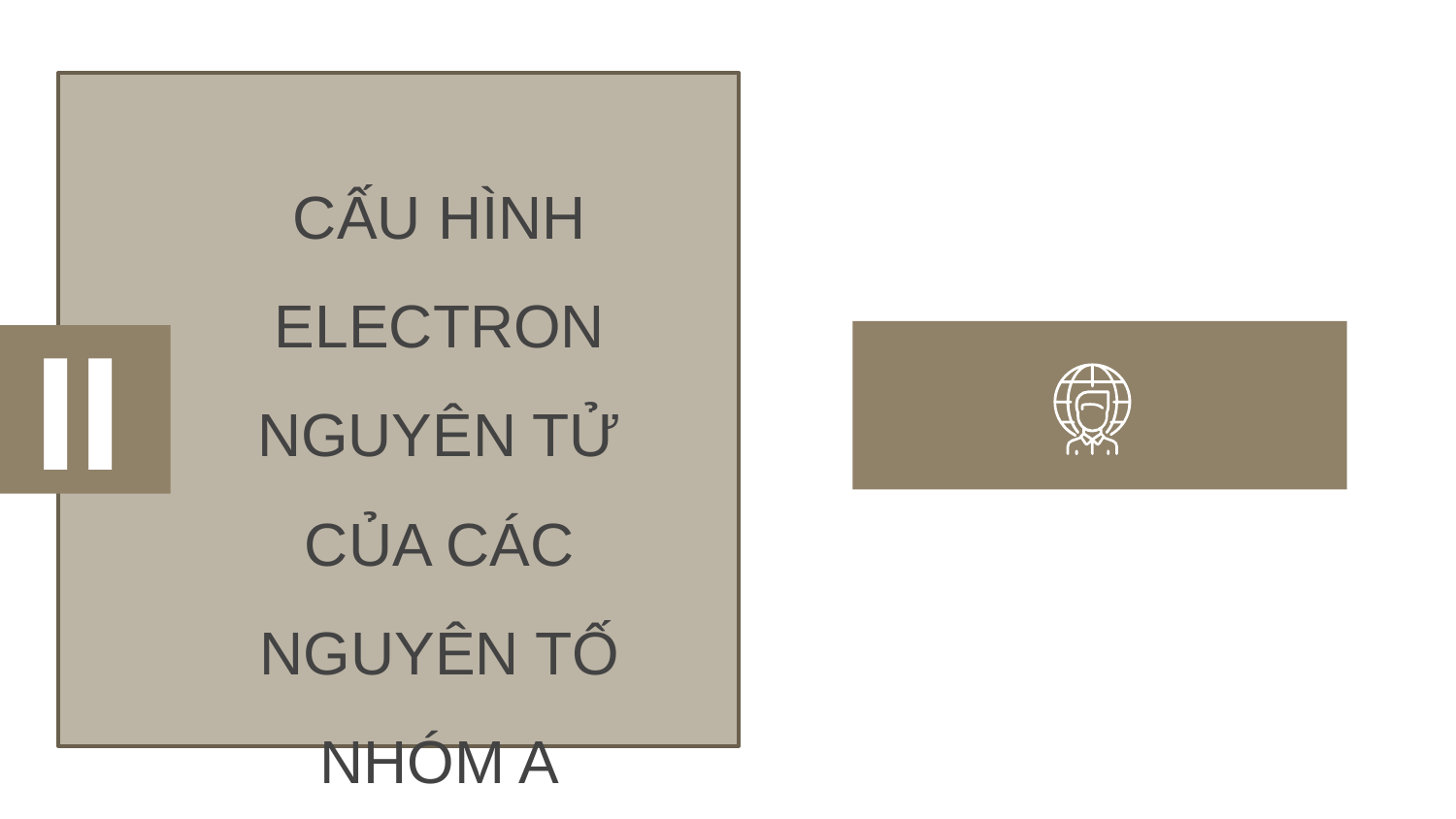

CẤU HÌNH ELECTRON NGUYÊN TỬ CỦA CÁC NGUYÊN TỐ NHÓM A

II